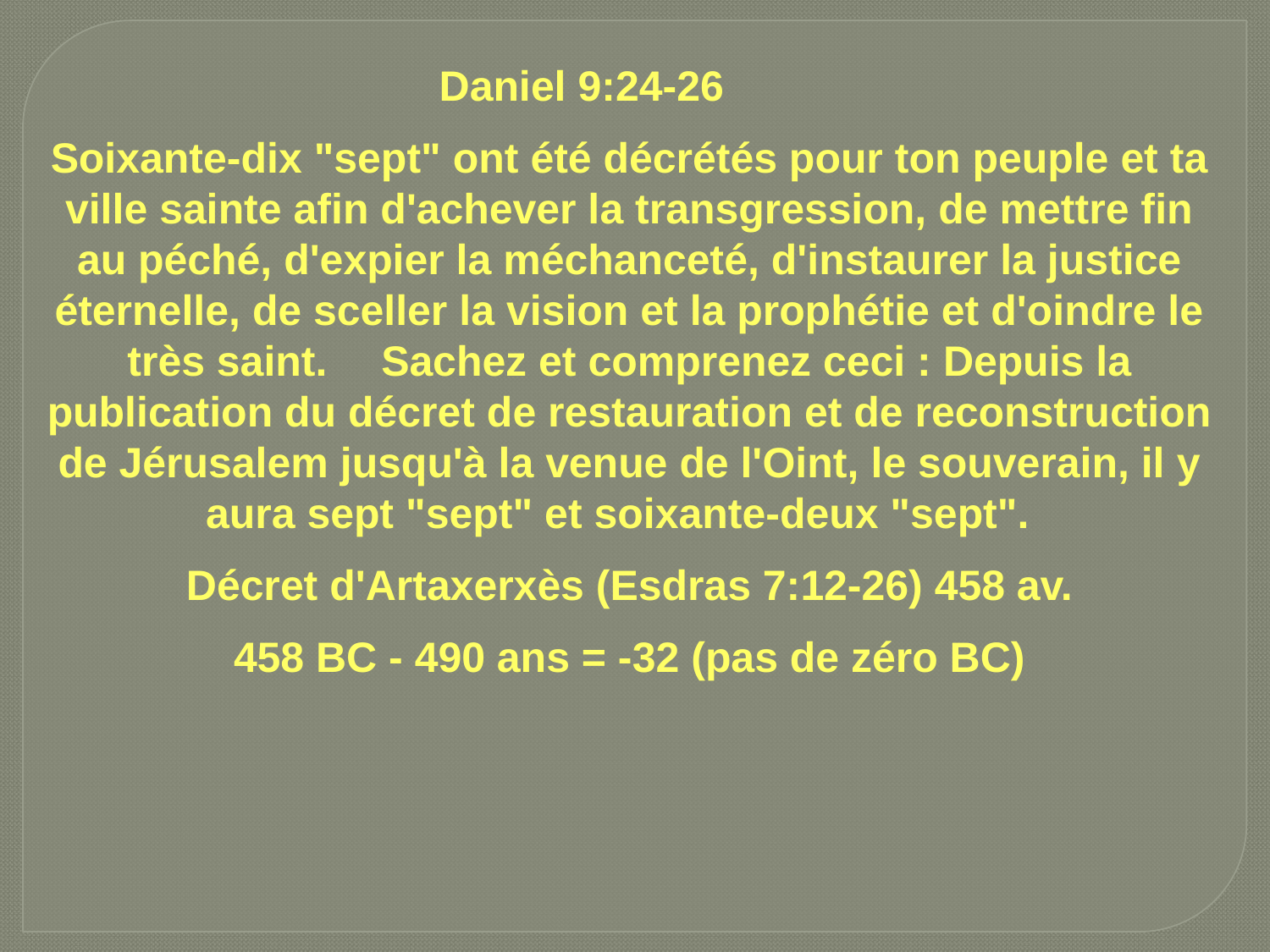

Daniel 9:24-26
Soixante-dix "sept" ont été décrétés pour ton peuple et ta ville sainte afin d'achever la transgression, de mettre fin au péché, d'expier la méchanceté, d'instaurer la justice éternelle, de sceller la vision et la prophétie et d'oindre le très saint.	Sachez et comprenez ceci : Depuis la publication du décret de restauration et de reconstruction de Jérusalem jusqu'à la venue de l'Oint, le souverain, il y aura sept "sept" et soixante-deux "sept".
Décret d'Artaxerxès (Esdras 7:12-26) 458 av.
458 BC - 490 ans = -32 (pas de zéro BC)